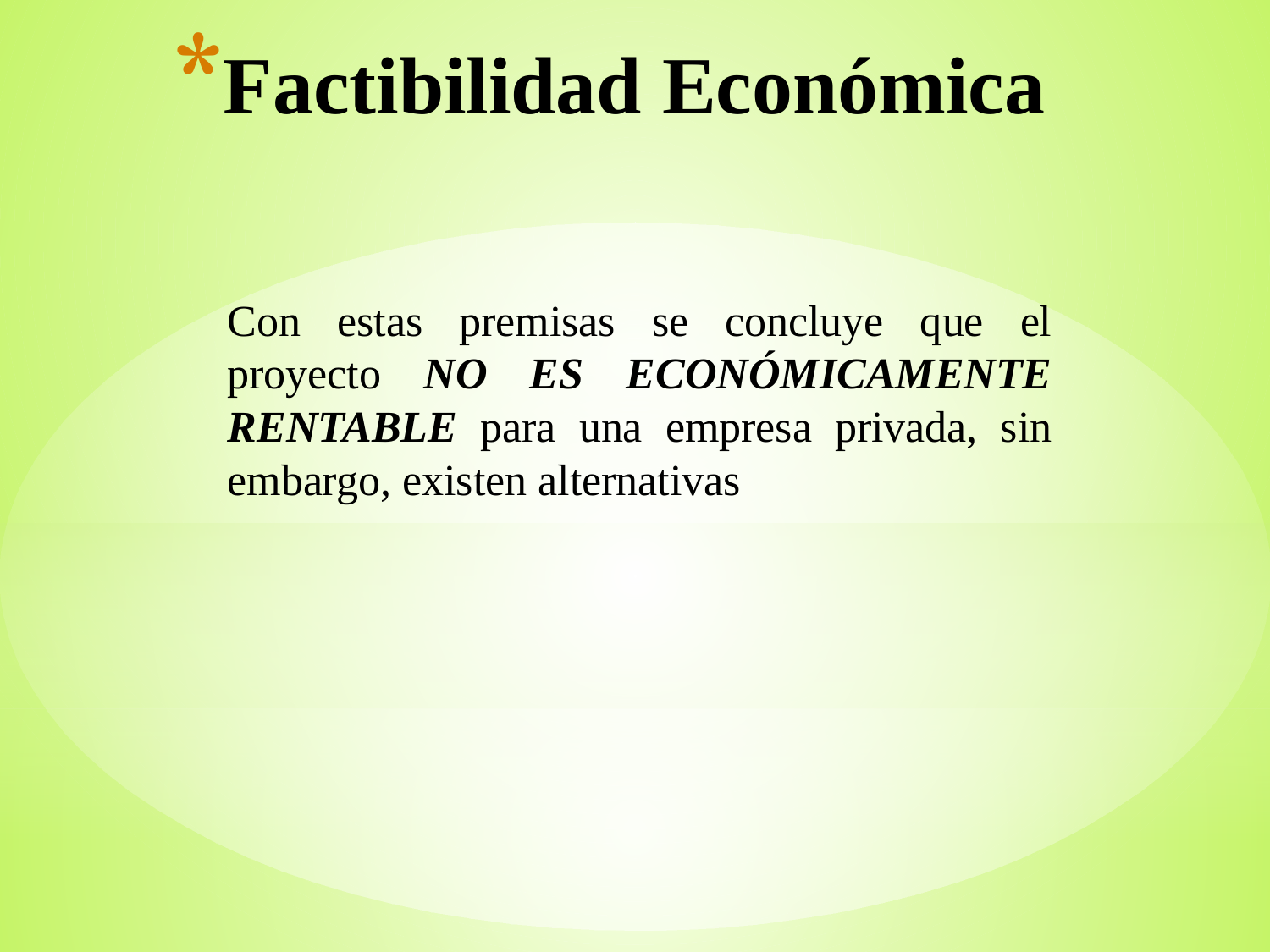

# Factibilidad Económica
Con estas premisas se concluye que el proyecto NO ES ECONÓMICAMENTE RENTABLE para una empresa privada, sin embargo, existen alternativas